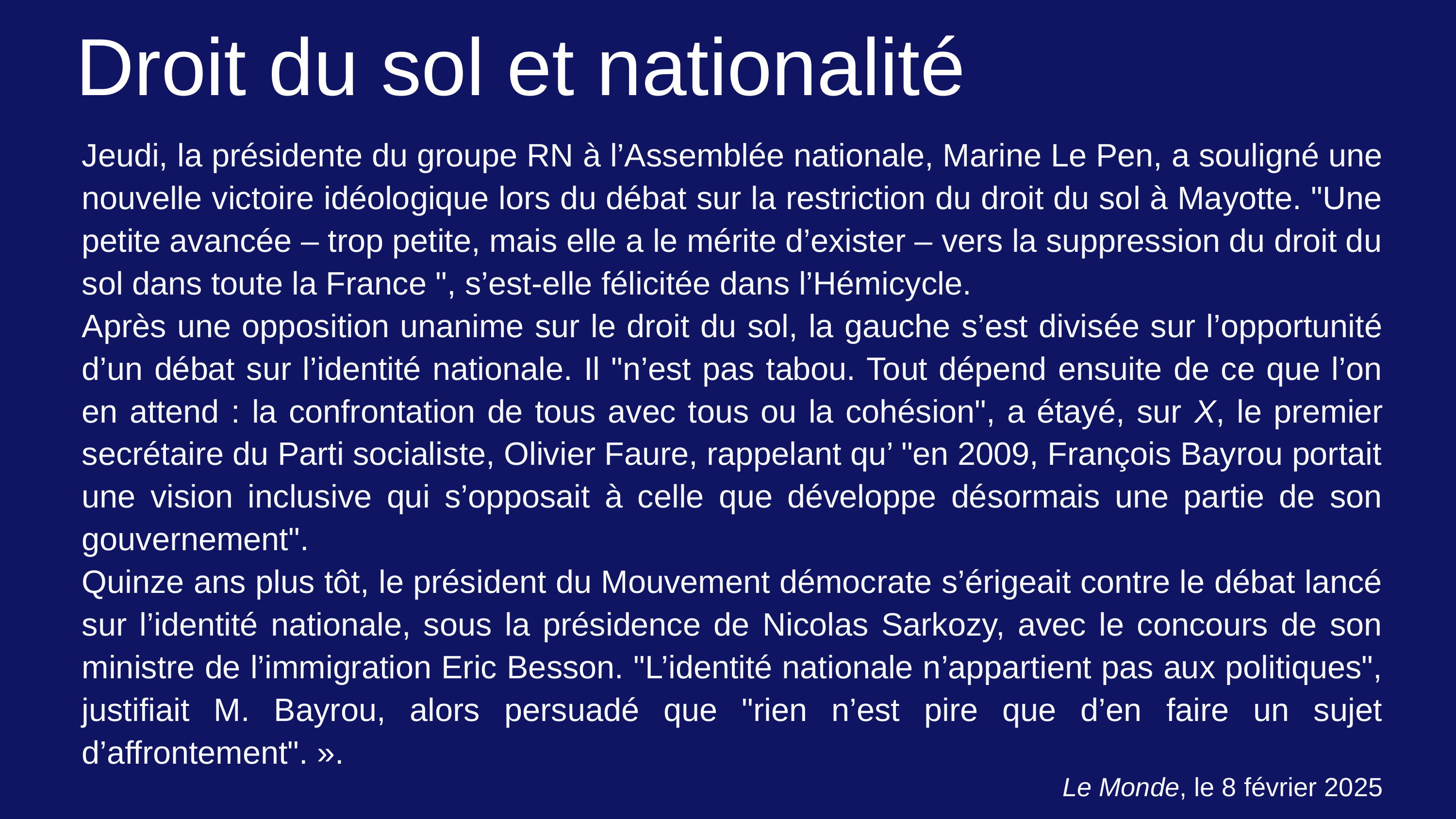

Droit du sol et nationalité
Jeudi, la présidente du groupe RN à l’Assemblée nationale, Marine Le Pen, a souligné une nouvelle victoire idéologique lors du débat sur la restriction du droit du sol à Mayotte. "Une petite avancée – trop petite, mais elle a le mérite d’exister – vers la suppression du droit du sol dans toute la France ", s’est-elle félicitée dans l’Hémicycle.
Après une opposition unanime sur le droit du sol, la gauche s’est divisée sur l’opportunité d’un débat sur l’identité nationale. Il "n’est pas tabou. Tout dépend ensuite de ce que l’on en attend : la confrontation de tous avec tous ou la cohésion", a étayé, sur X, le premier secrétaire du Parti socialiste, Olivier Faure, rappelant qu’ "en 2009, François Bayrou portait une vision inclusive qui s’opposait à celle que développe désormais une partie de son gouvernement".
Quinze ans plus tôt, le président du Mouvement démocrate s’érigeait contre le débat lancé sur l’identité nationale, sous la présidence de Nicolas Sarkozy, avec le concours de son ministre de l’immigration Eric Besson. "L’identité nationale n’appartient pas aux politiques", justifiait M. Bayrou, alors persuadé que "rien n’est pire que d’en faire un sujet d’affrontement". ».
Le Monde, le 8 février 2025